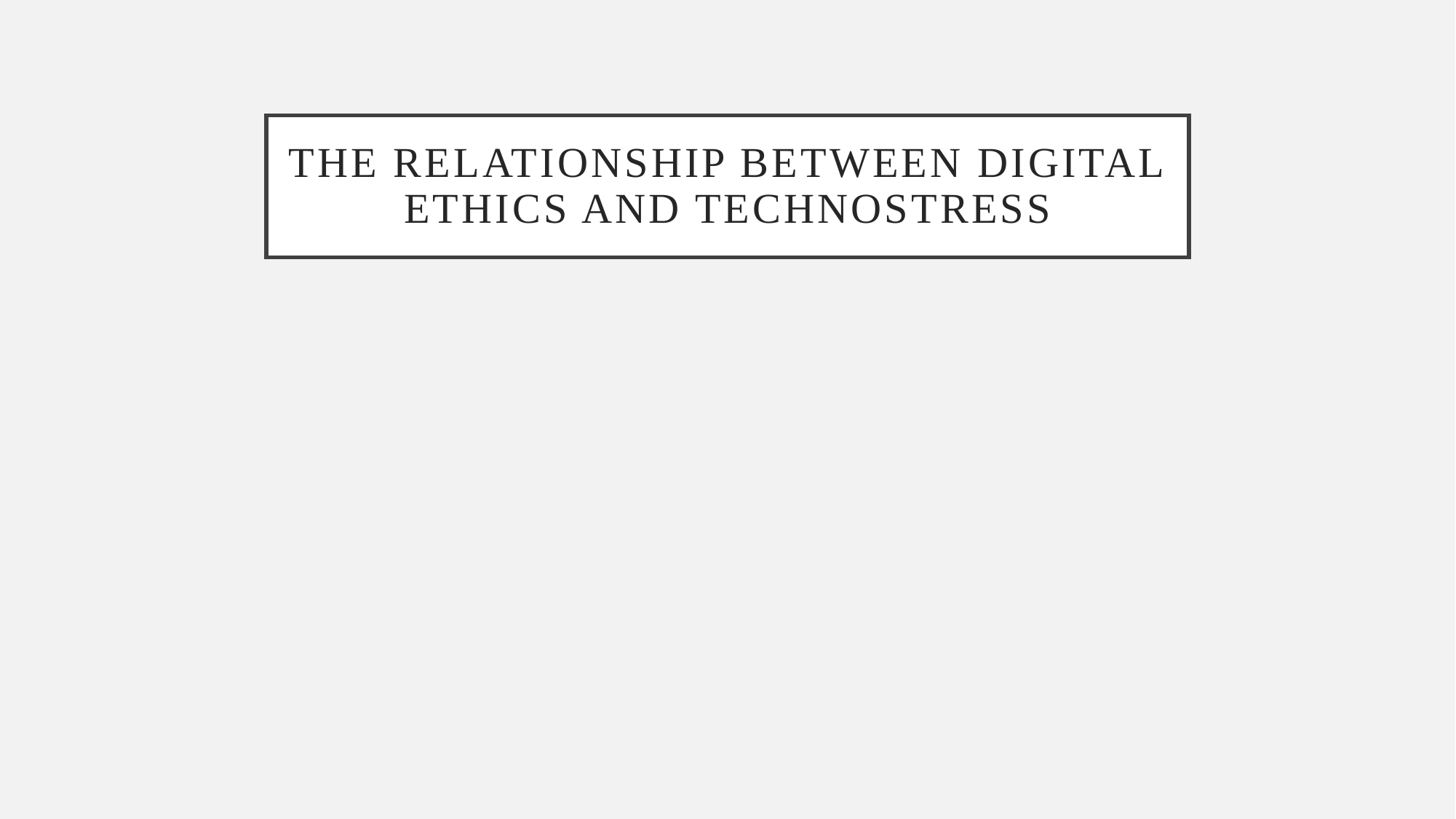

# The Relationship Between Digital Ethics and Technostress